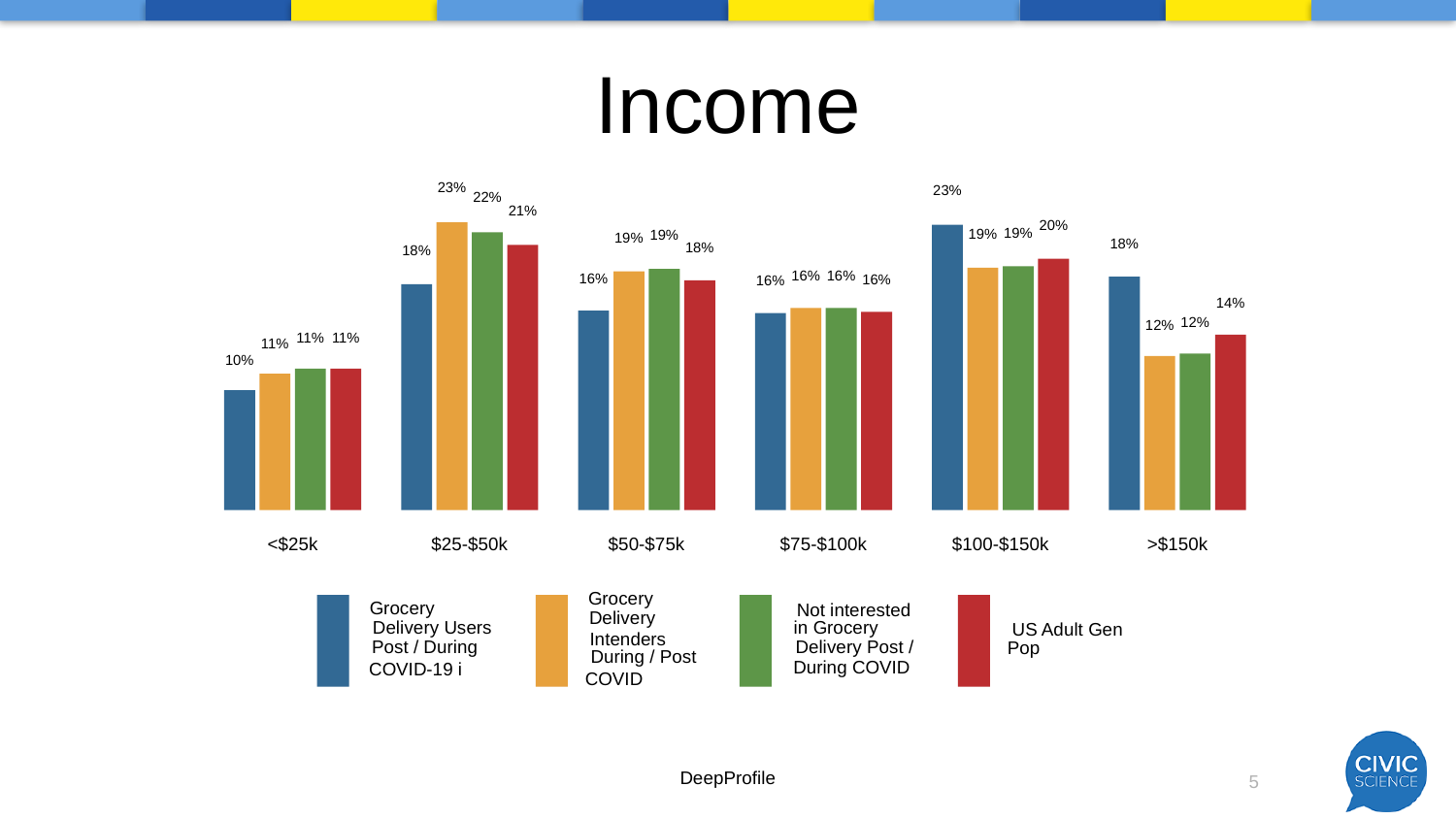

# Income

23%
23%
22%
21%
20%

19%
19%
19%

19%
18%
18%

18%

16%
16%

16%
16%
16%

14%

12%
12%
11%
11%

11%

10%

<$25k
$25-$50k
$50-$75k
$75-$100k
$100-$150k
>$150k

  Grocery

  Grocery
  Not interested
  Delivery
  Delivery Users
  in Grocery
  US Adult Gen
  Intenders
  Post / During
  Delivery Post /
  Pop
  During / Post
  During COVID
  COVID-19 i
  COVID
DeepProfile
5